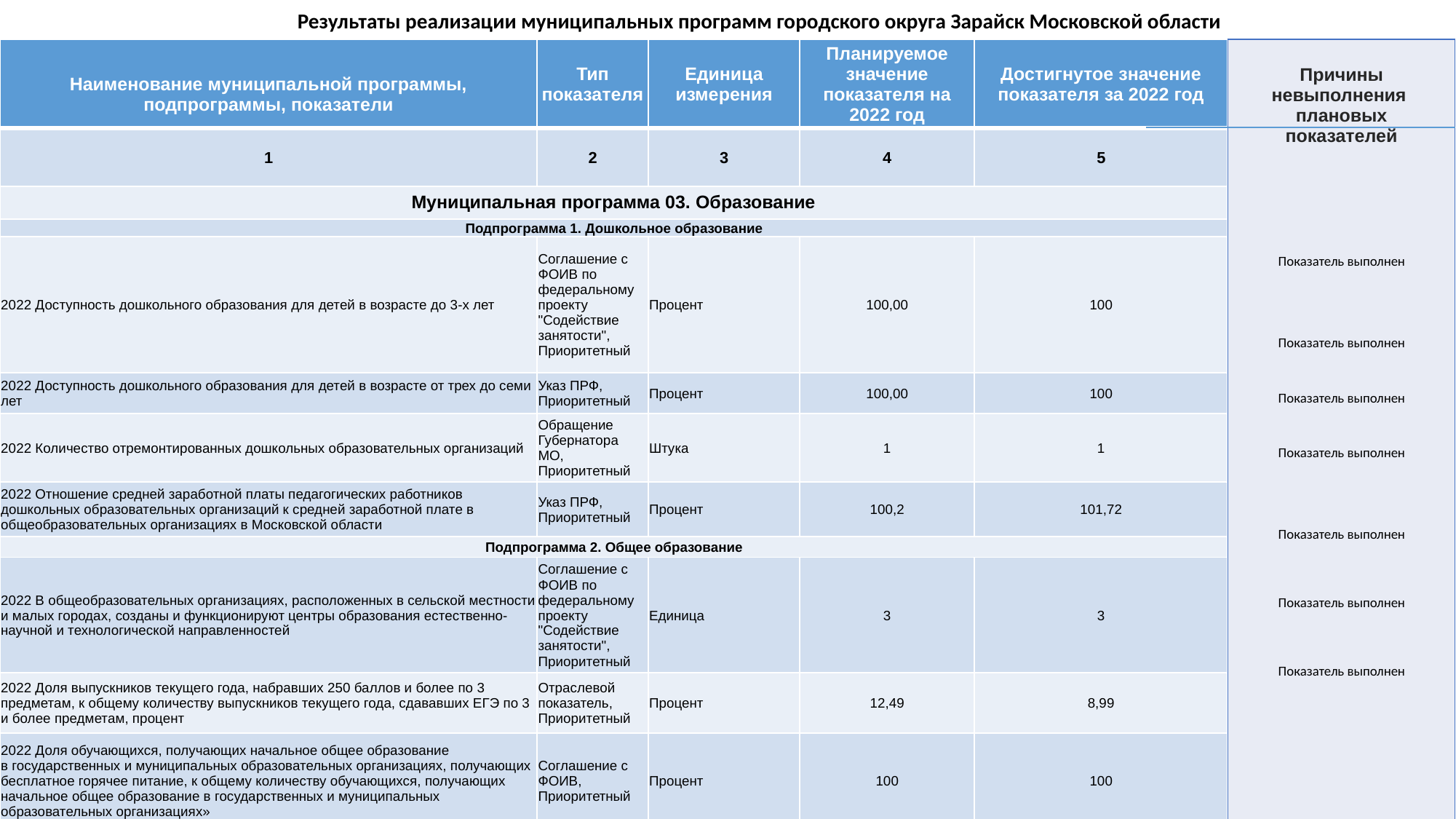

Результаты реализации муниципальных программ городского округа Зарайск Московской области
| Наименование муниципальной программы, подпрограммы, показатели | Тип показателя | Единица измерения | Планируемое значение показателя на 2022 год | Достигнутое значение показателя за 2022 год |
| --- | --- | --- | --- | --- |
| 1 | 2 | 3 | 4 | 5 |
| Муниципальная программа 03. Образование |  |  |  |  |
| Подпрограмма 1. Дошкольное образование |  |  |  |  |
| 2022 Доступность дошкольного образования для детей в возрасте до 3-х лет | Соглашение с ФОИВ по федеральному проекту "Содействие занятости", Приоритетный | Процент | 100,00 | 100 |
| 2022 Доступность дошкольного образования для детей в возрасте от трех до семи лет | Указ ПРФ, Приоритетный | Процент | 100,00 | 100 |
| 2022 Количество отремонтированных дошкольных образовательных организаций | Обращение Губернатора МО, Приоритетный | Штука | 1 | 1 |
| 2022 Отношение средней заработной платы педагогических работников дошкольных образовательных организаций к средней заработной плате в общеобразовательных организациях в Московской области | Указ ПРФ, Приоритетный | Процент | 100,2 | 101,72 |
| Подпрограмма 2. Общее образование |  |  |  |  |
| 2022 В общеобразовательных организациях, расположенных в сельской местности и малых городах, созданы и функционируют центры образования естественно-научной и технологической направленностей | Соглашение с ФОИВ по федеральному проекту "Содействие занятости", Приоритетный | Единица | 3 | 3 |
| 2022 Доля выпускников текущего года, набравших 250 баллов и более по 3 предметам, к общему количеству выпускников текущего года, сдававших ЕГЭ по 3 и более предметам, процент | Отраслевой показатель, Приоритетный | Процент | 12,49 | 8,99 |
| 2022 Доля обучающихся, получающих начальное общее образование в государственных и муниципальных образовательных организациях, получающих бесплатное горячее питание, к общему количеству обучающихся, получающих начальное общее образование в государственных и муниципальных образовательных организациях» | Соглашение с ФОИВ, Приоритетный | Процент | 100 | 100 |
| Причины невыполнения плановых показателей Показатель выполнен Показатель выполнен Показатель выполнен Показатель выполнен Показатель выполнен Показатель выполнен Показатель выполнен |
| --- |